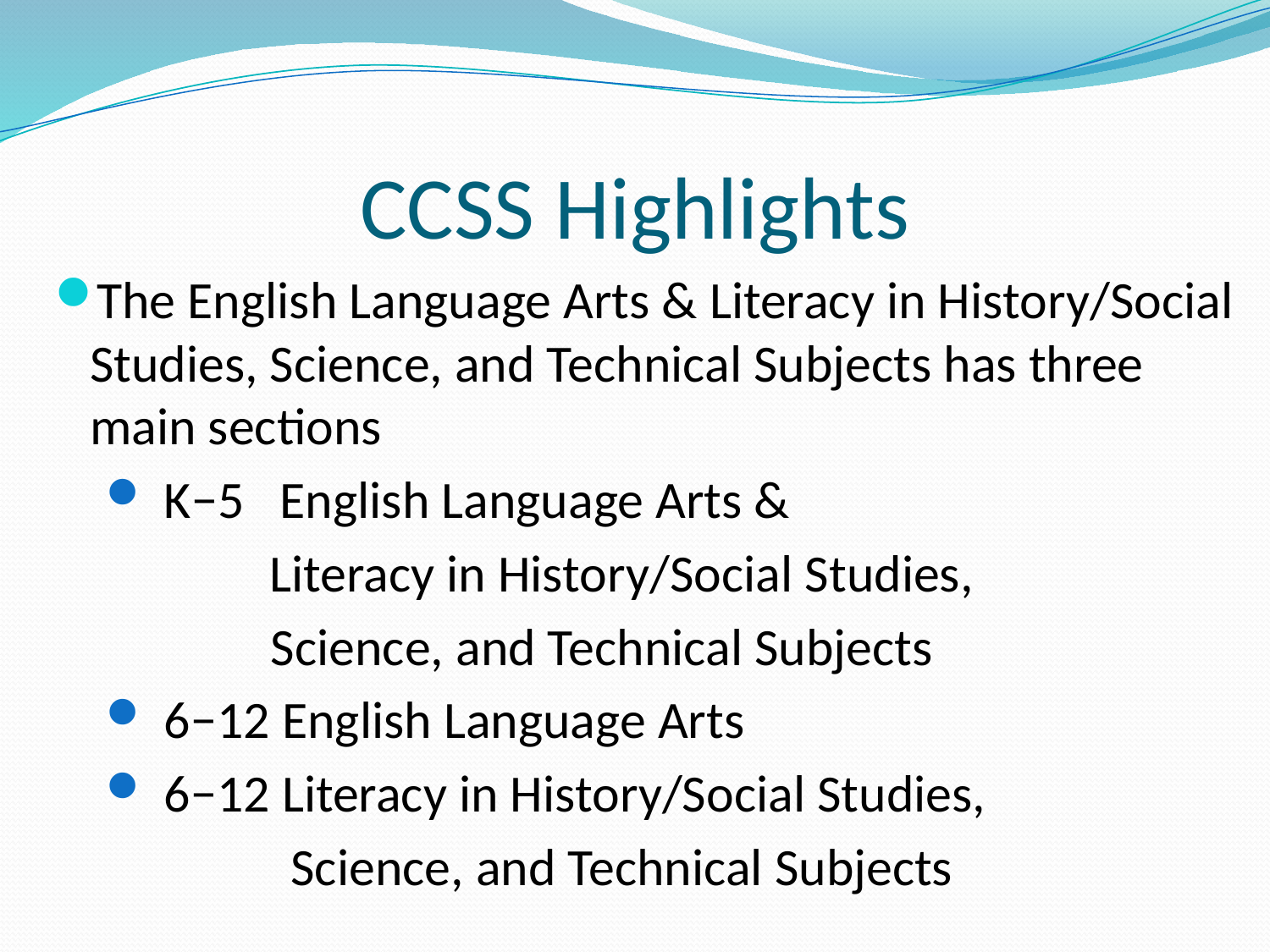

# CCSS Highlights

The English Language Arts & Literacy in History/Social Studies, Science, and Technical Subjects has three main sections
K−5   English Language Arts &
	         Literacy in History/Social Studies,
  		Science, and Technical Subjects
6−12 English Language Arts
6−12 Literacy in History/Social Studies,
	               Science, and Technical Subjects